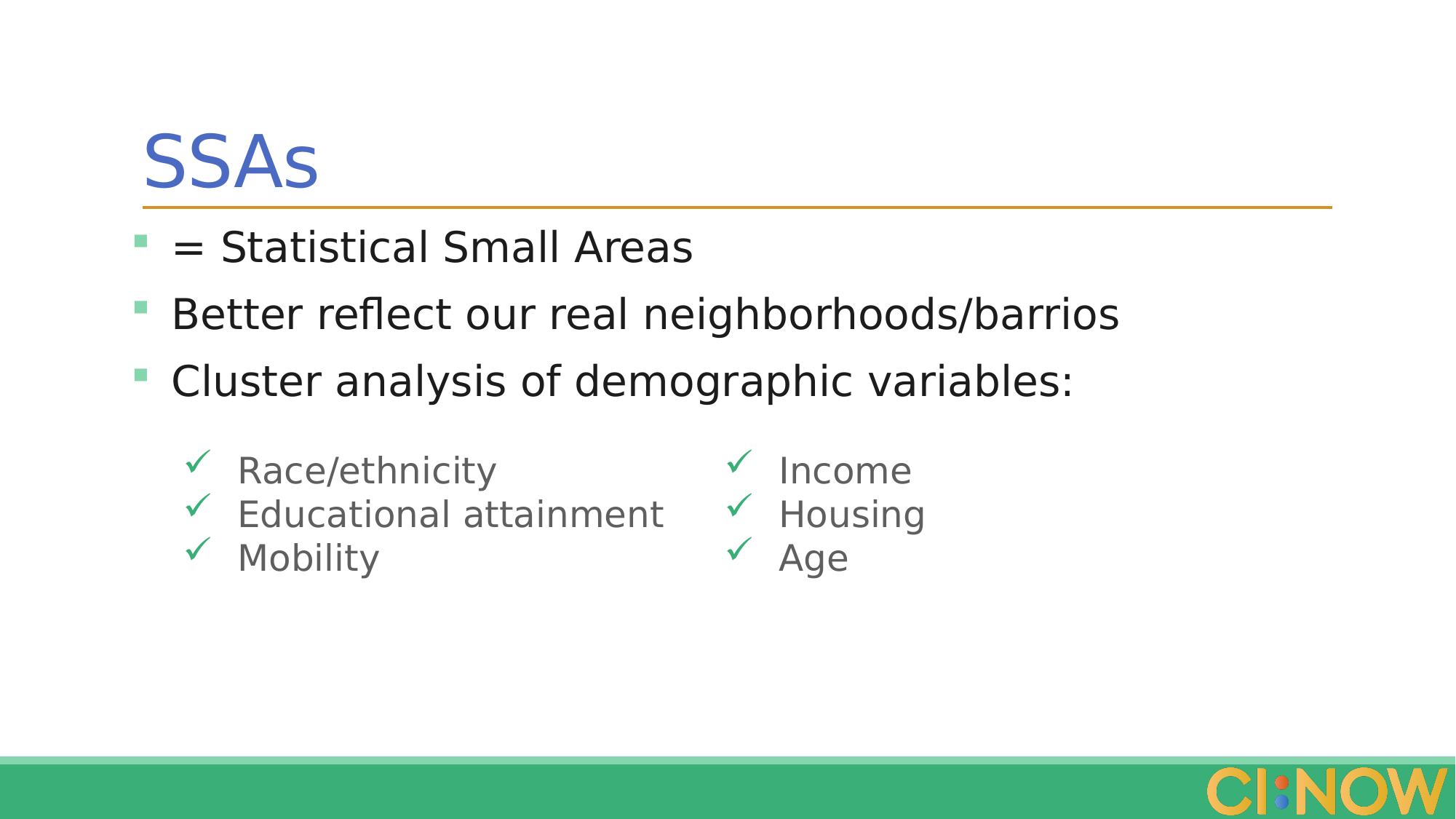

# SSAs
= Statistical Small Areas
Better reflect our real neighborhoods/barrios
Cluster analysis of demographic variables:
Race/ethnicity
Educational attainment
Mobility

Income
Housing
Age